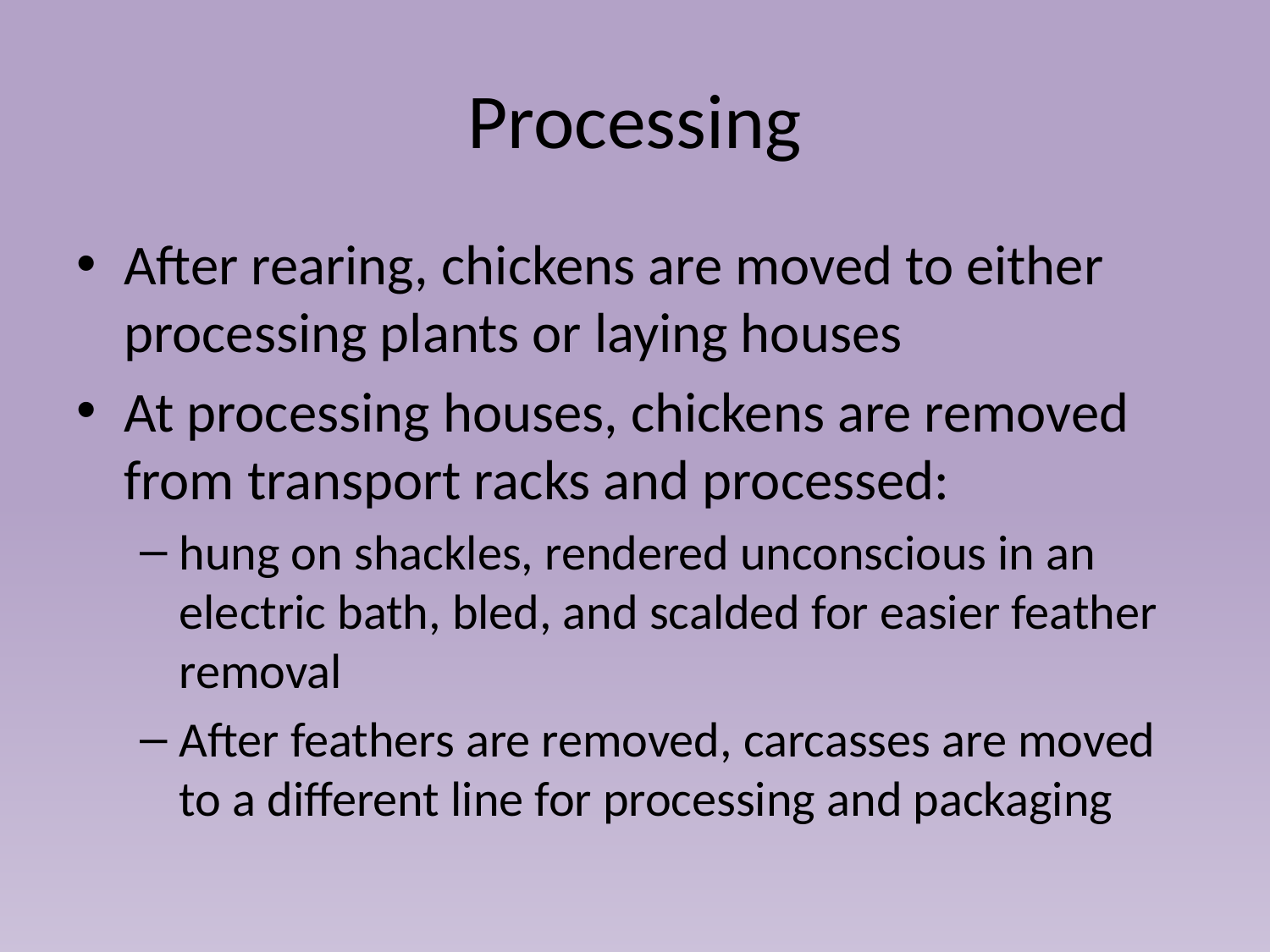

# Processing
After rearing, chickens are moved to either processing plants or laying houses
At processing houses, chickens are removed from transport racks and processed:
hung on shackles, rendered unconscious in an electric bath, bled, and scalded for easier feather removal
After feathers are removed, carcasses are moved to a different line for processing and packaging